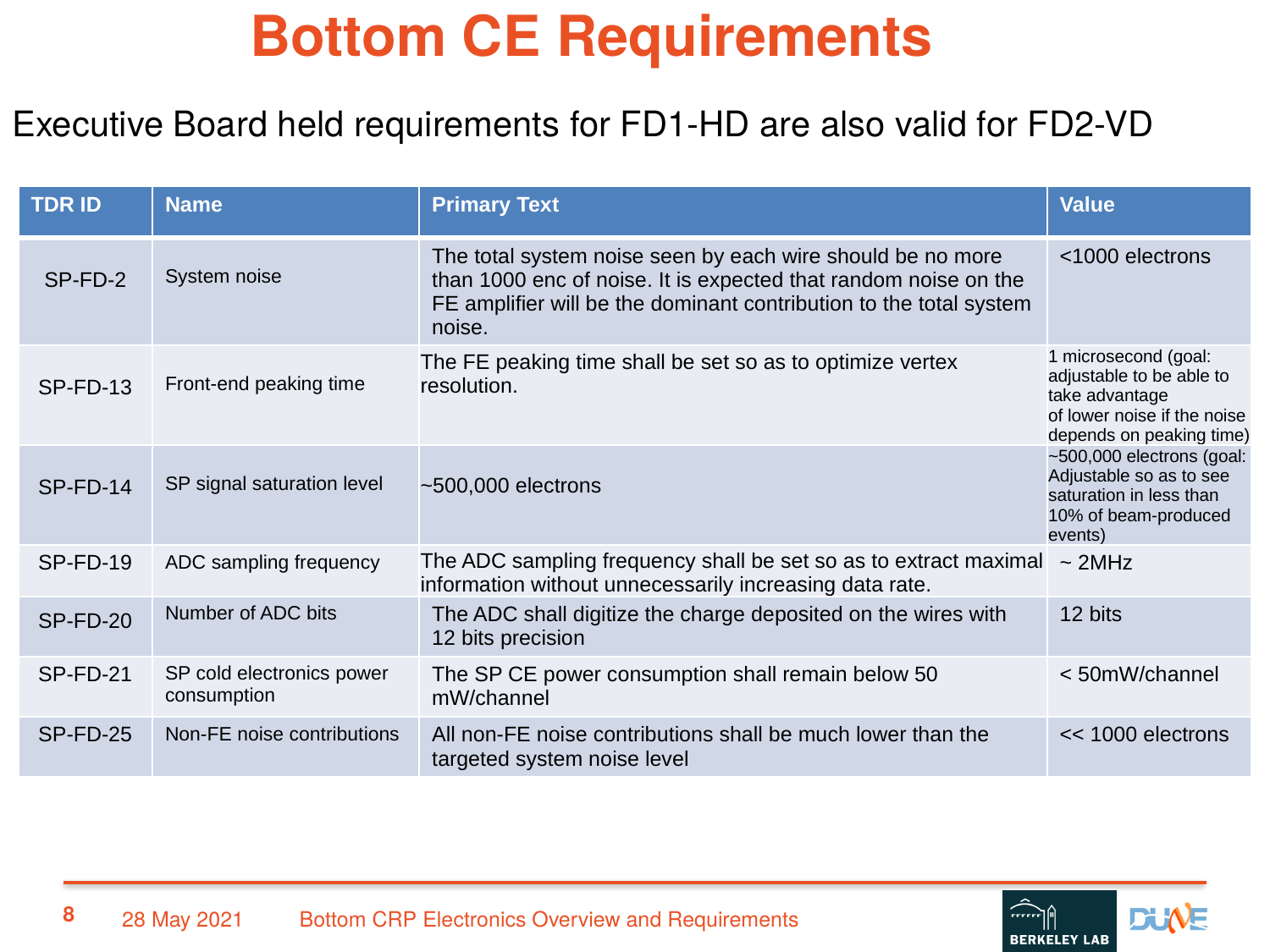

# Bottom CE Requirements
Executive Board held requirements for FD1-HD are also valid for FD2-VD

| TDR ID | Name | Primary Text | Value |
| --- | --- | --- | --- |
| SP-FD-2 | System noise | The total system noise seen by each wire should be no more than 1000 enc of noise. It is expected that random noise on the FE amplifier will be the dominant contribution to the total system noise. | <1000 electrons |
| SP-FD-13 | Front-end peaking time | The FE peaking time shall be set so as to optimize vertex resolution. | 1 microsecond (goal: adjustable to be able to take advantage of lower noise if the noise depends on peaking time) |
| SP-FD-14 | SP signal saturation level | ~500,000 electrons | ~500,000 electrons (goal: Adjustable so as to see saturation in less than 10% of beam-produced events) |
| SP-FD-19 | ADC sampling frequency | The ADC sampling frequency shall be set so as to extract maximal information without unnecessarily increasing data rate. | ~ 2MHz |
| SP-FD-20 | Number of ADC bits | The ADC shall digitize the charge deposited on the wires with 12 bits precision | 12 bits |
| SP-FD-21 | SP cold electronics power consumption | The SP CE power consumption shall remain below 50 mW/channel | < 50mW/channel |
| SP-FD-25 | Non-FE noise contributions | All non-FE noise contributions shall be much lower than the targeted system noise level | << 1000 electrons |
8
28 May 2021
Bottom CRP Electronics Overview and Requirements